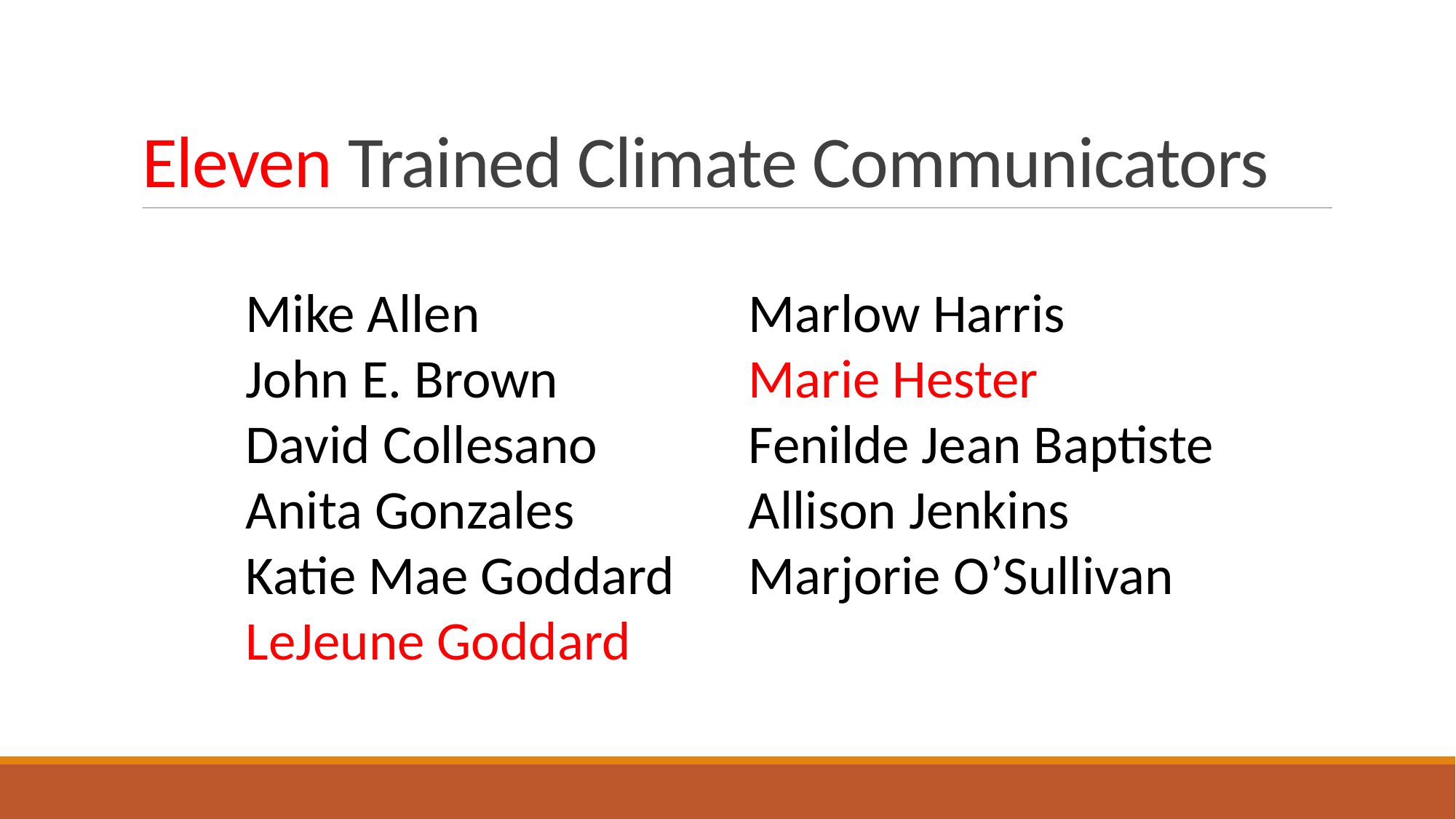

# Eleven Trained Climate Communicators
Mike Allen
John E. Brown
David Collesano
Anita Gonzales
Katie Mae Goddard
LeJeune Goddard

Marlow Harris
Marie Hester
Fenilde Jean Baptiste
Allison Jenkins
Marjorie O’Sullivan